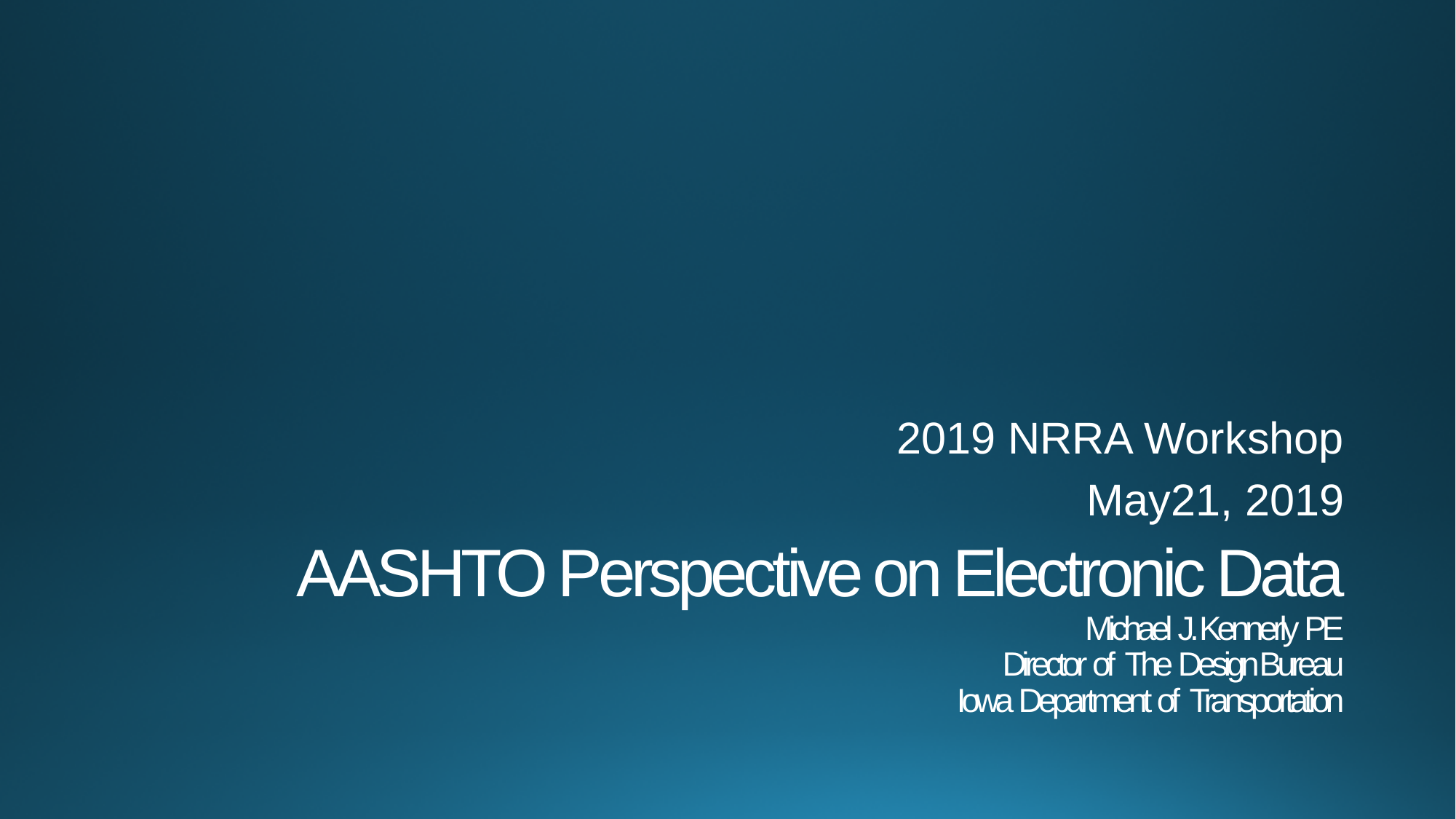

2019 NRRA Workshop
 May21, 2019
# AASHTO Perspective on Electronic Data Michael  J. Kennerly  PE Director  of   The  Design Bureau Iowa  Department  of   Transportation